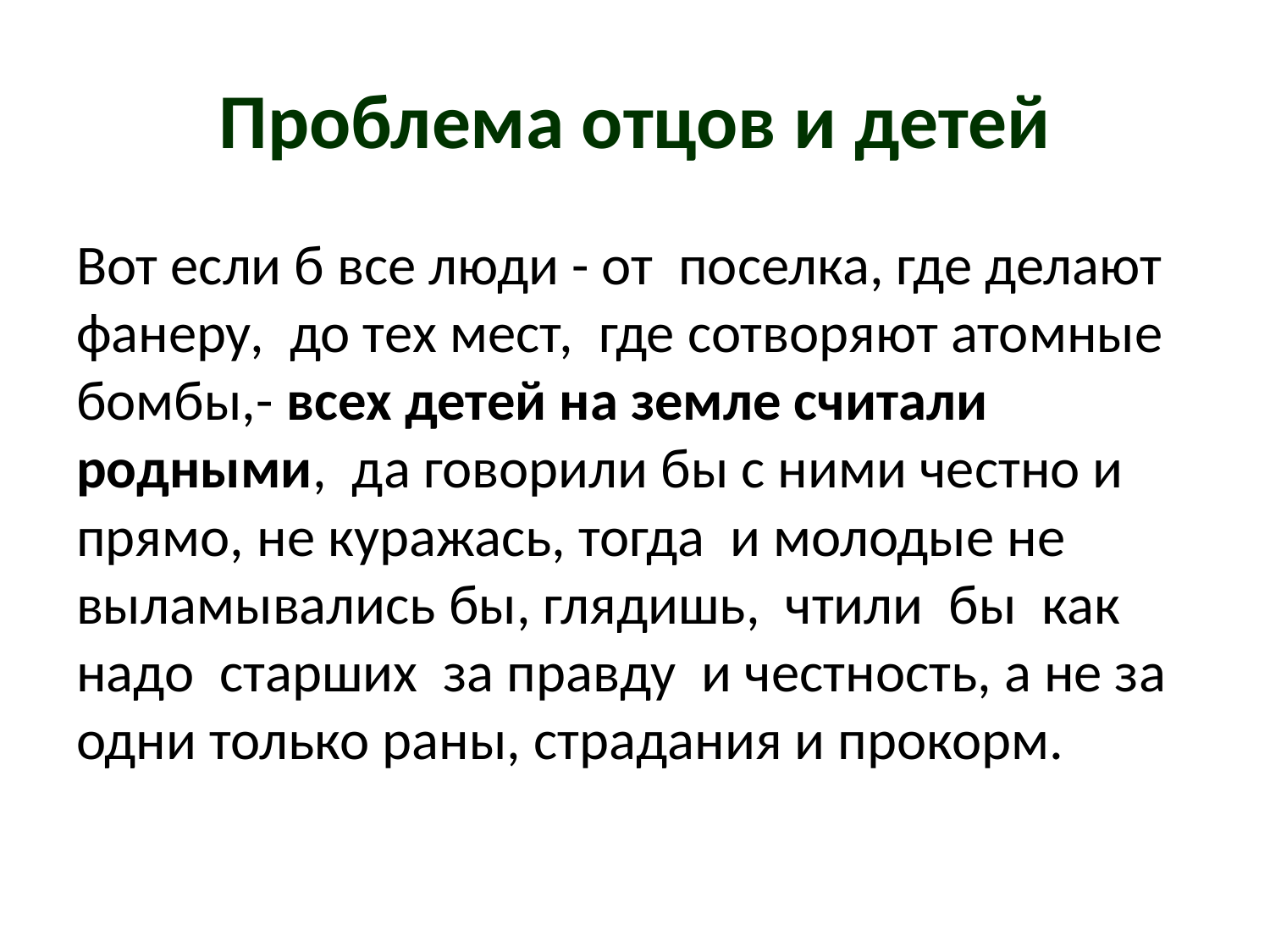

# Проблема отцов и детей
Вот если б все люди - от  поселка, где делают фанеру,  до тех мест,  где сотворяют атомные бомбы,- всех детей на земле считали  родными,  да говорили бы с ними честно и  прямо, не куражась, тогда  и молодые не выламывались бы, глядишь,  чтили  бы  как надо  старших  за правду  и честность, а не за одни только раны, страдания и прокорм.